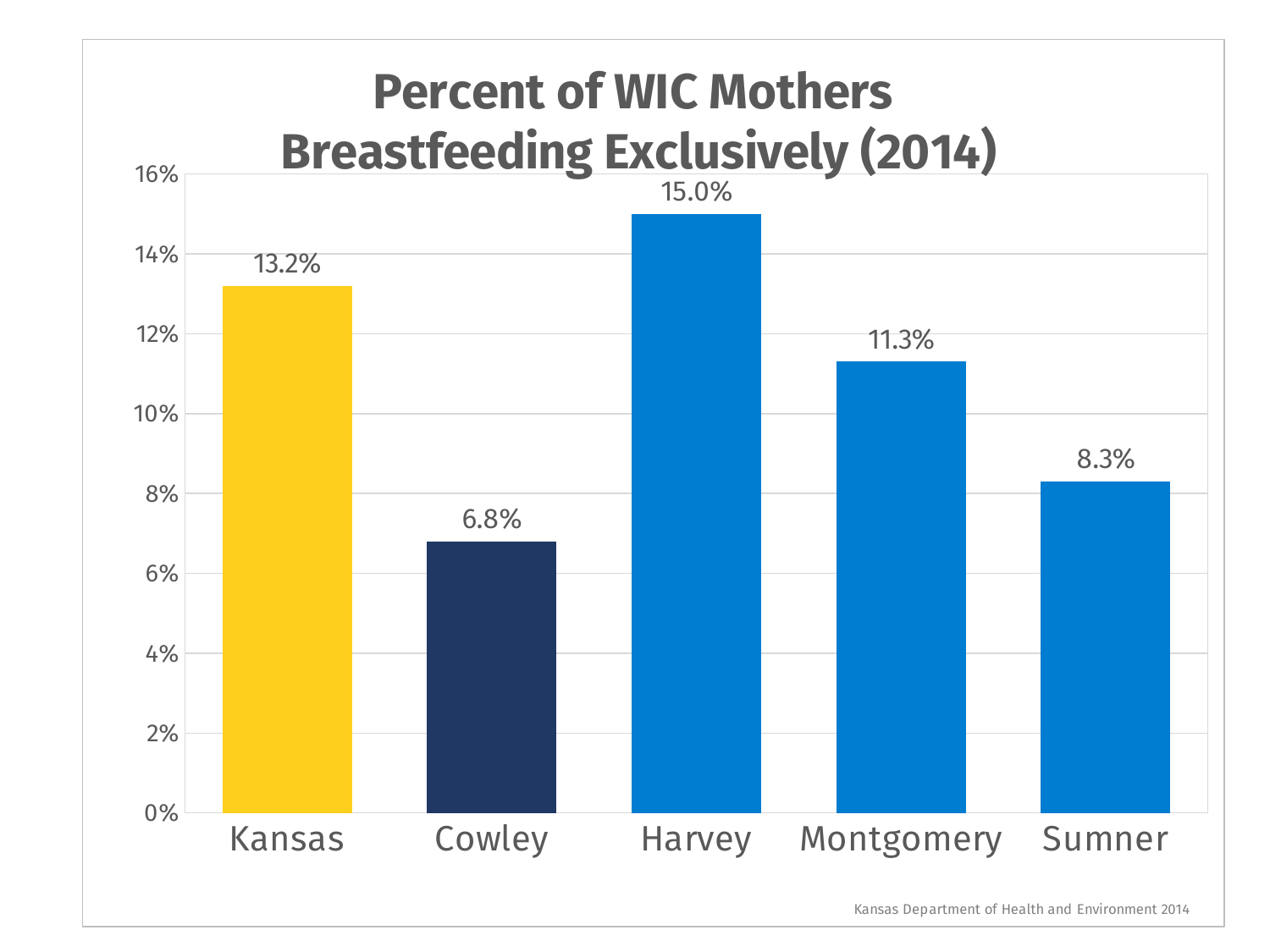

### Chart: Percent of WIC Mothers
Breastfeeding Exclusively (2014)

| Category |  |
|---|---|
| Kansas | 0.132 |
| Cowley | 0.068 |
| Harvey | 0.15 |
| Montgomery | 0.113 |
| Sumner | 0.083 |